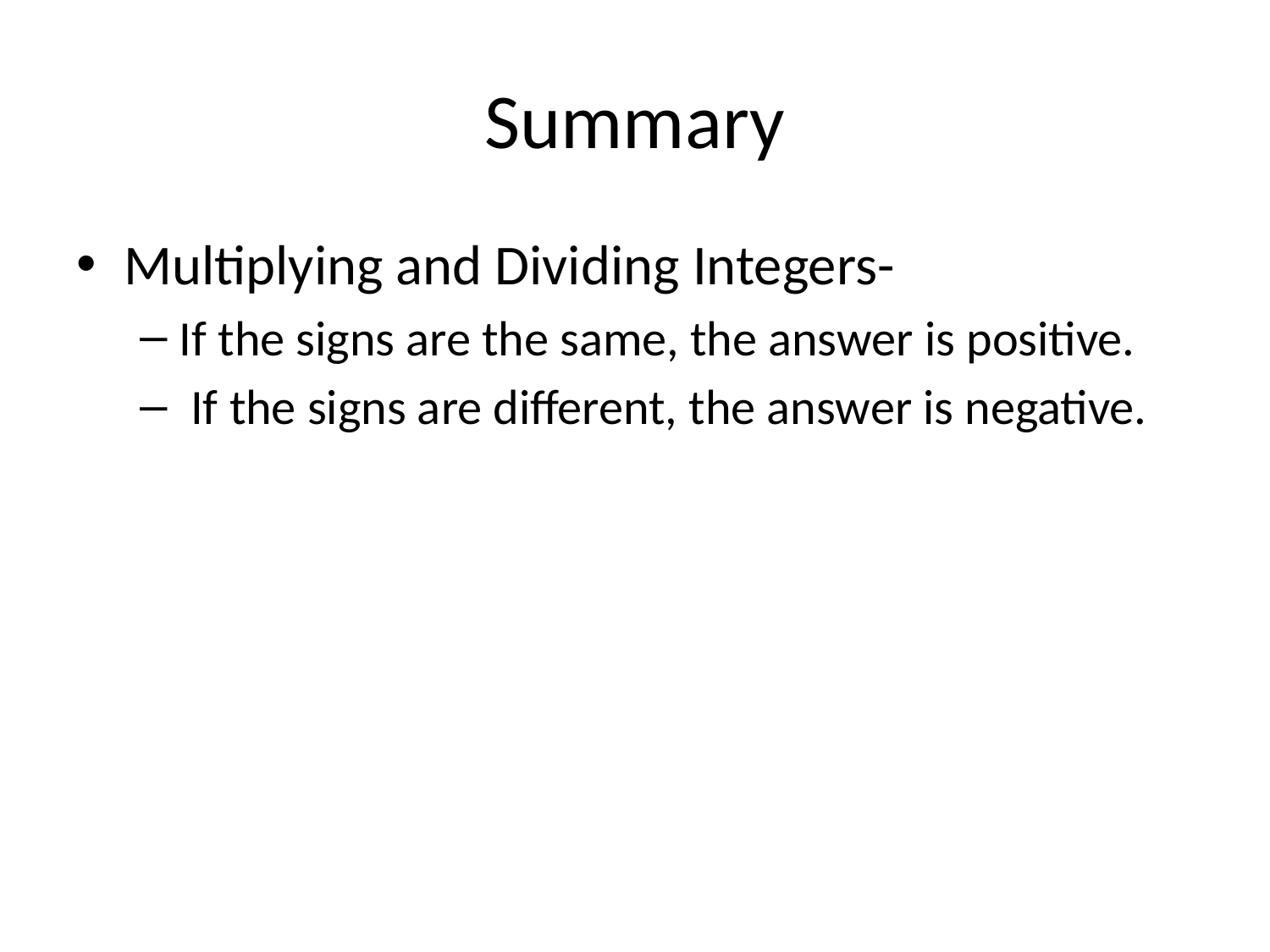

# Summary
Multiplying and Dividing Integers-
If the signs are the same, the answer is positive.
 If the signs are different, the answer is negative.